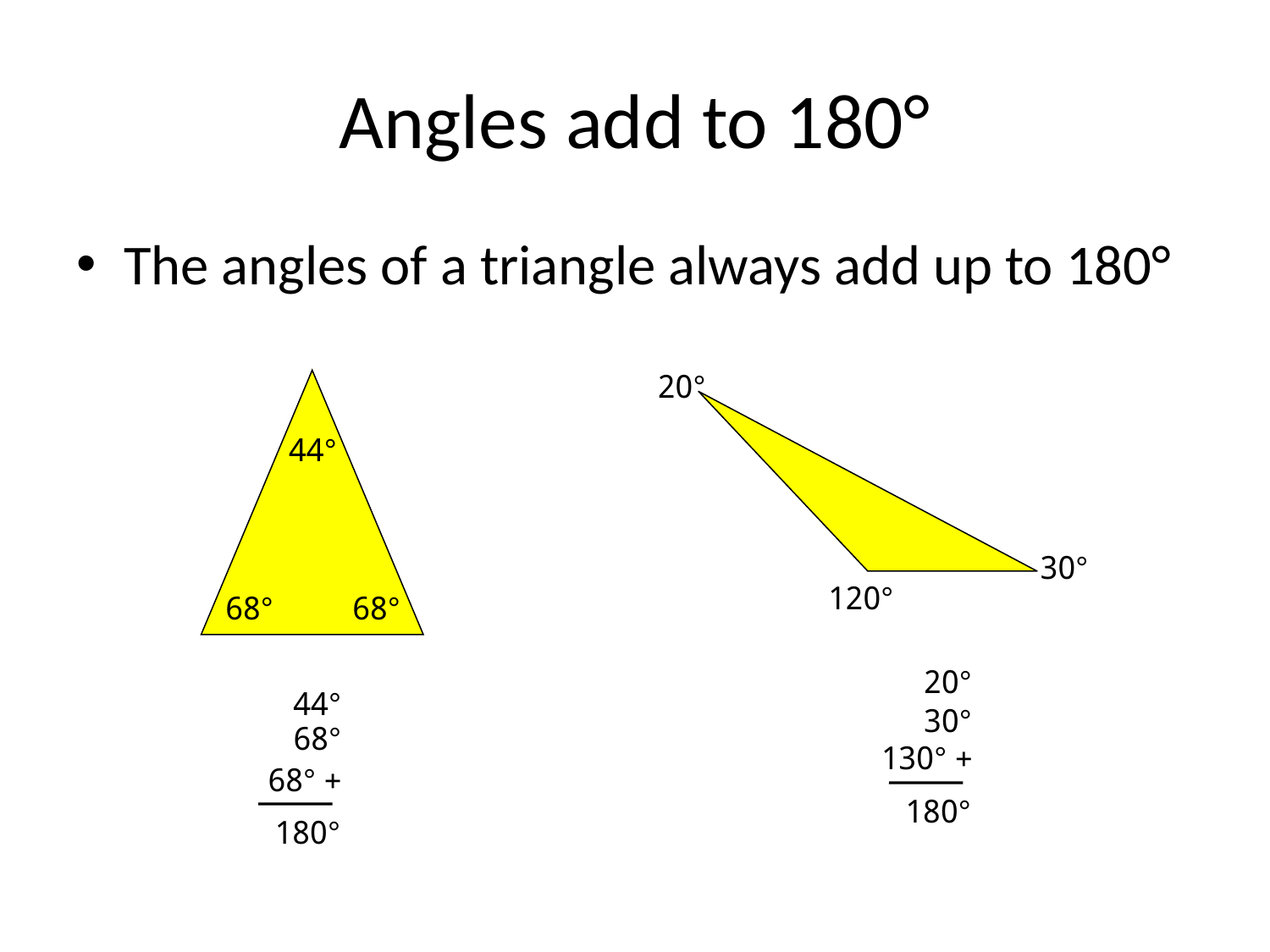

# Angles add to 180°
The angles of a triangle always add up to 180°
20°

30°
120°

44°
68°
68°
20°
30°
+ 130°

180°
44°
68°
+ 68°

180°